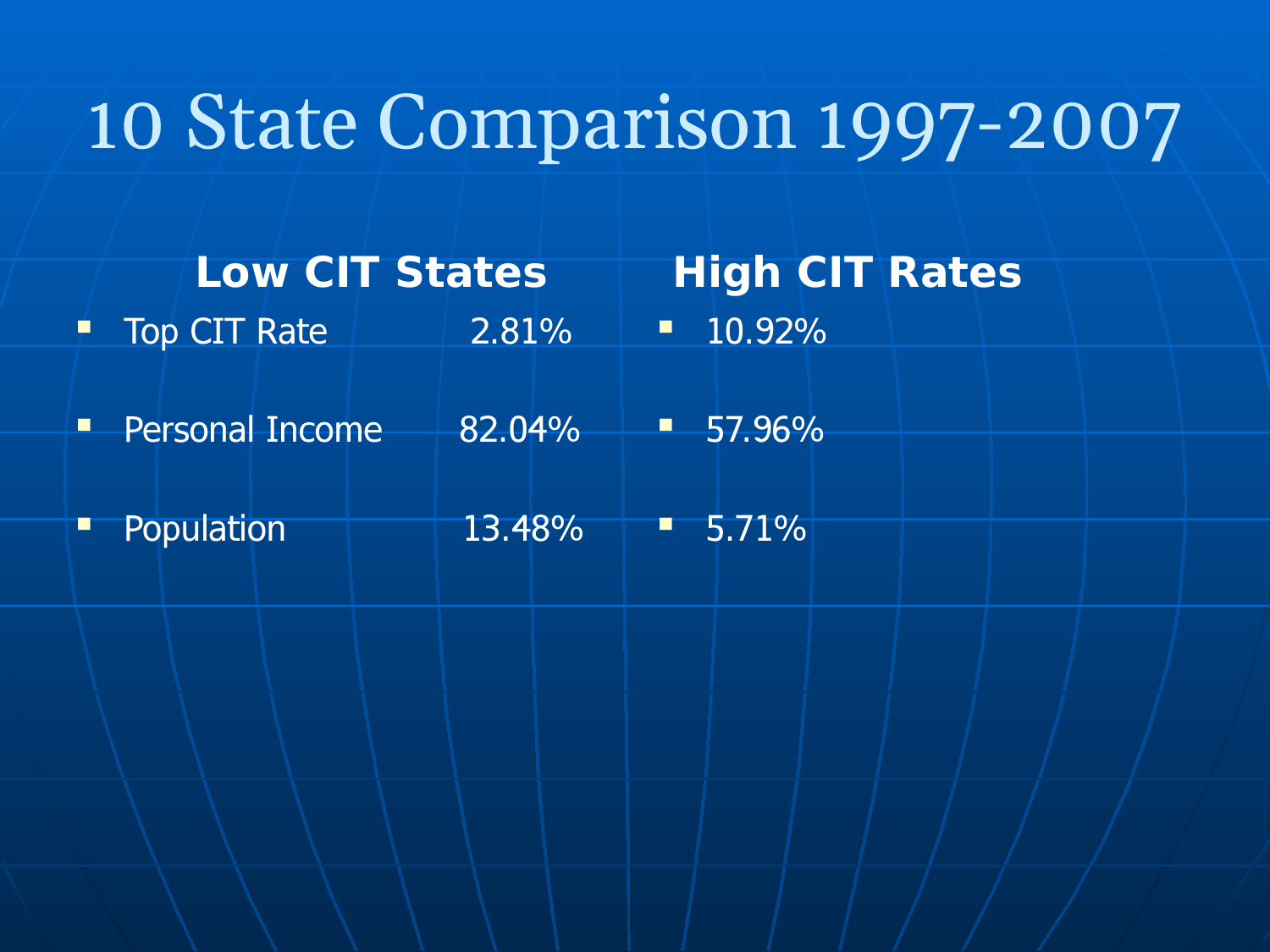

# 10 State Comparison 1997-2007
        Low CIT States
 High CIT Rates
Top CIT Rate             2.81%

Personal Income       82.04%

Population                13.48%
10.92%

57.96%

5.71%